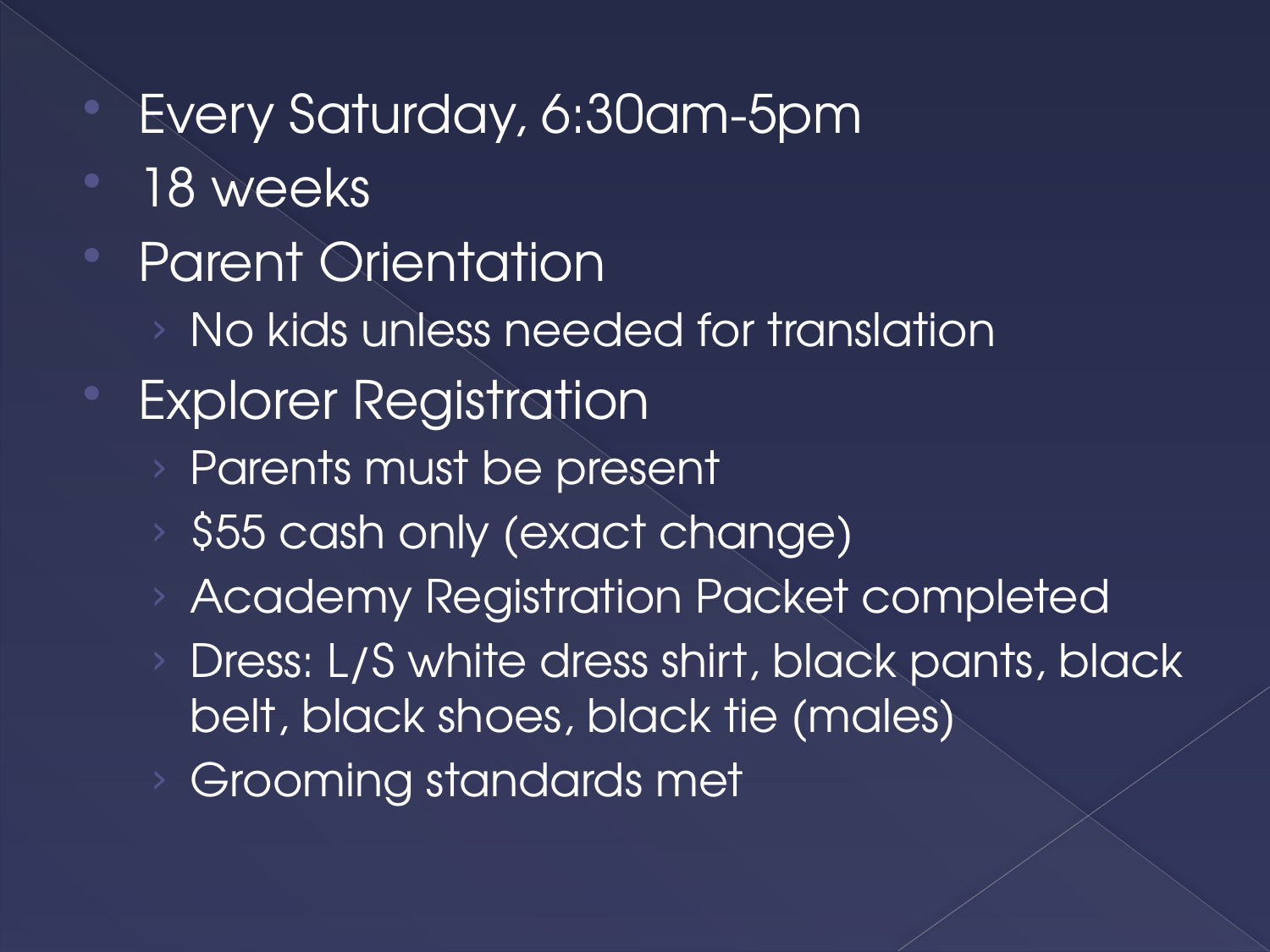

#
Every Saturday, 6:30am-5pm
18 weeks
Parent Orientation
No kids unless needed for translation
Explorer Registration
Parents must be present
$55 cash only (exact change)
Academy Registration Packet completed
Dress: L/S white dress shirt, black pants, black belt, black shoes, black tie (males)
Grooming standards met